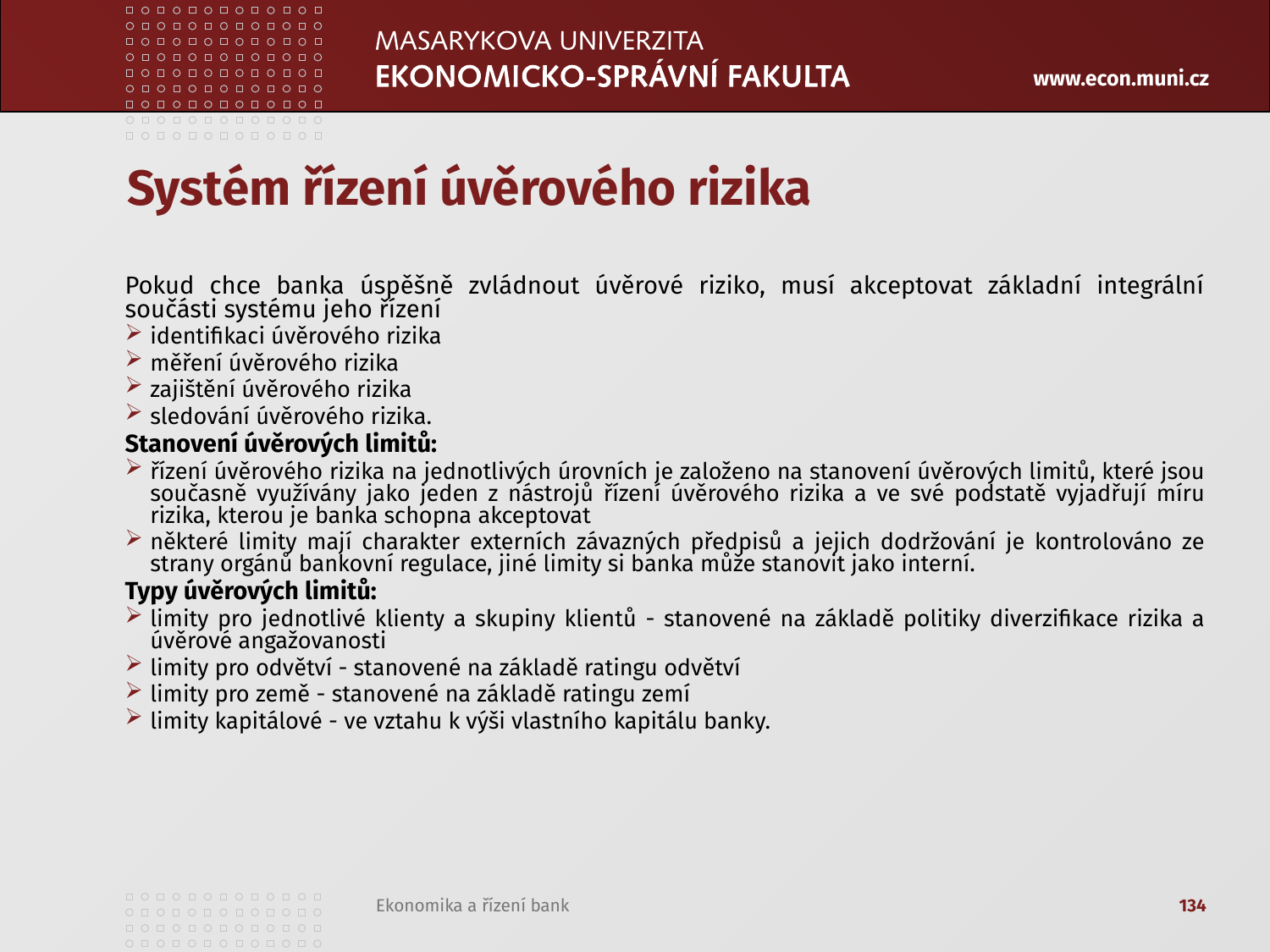

# Systém řízení úvěrového rizika

Pokud chce banka úspěšně zvládnout úvěrové riziko, musí akceptovat základní integrální součásti systému jeho řízení
identifikaci úvěrového rizika
měření úvěrového rizika
zajištění úvěrového rizika
sledování úvěrového rizika.
Stanovení úvěrových limitů:
řízení úvěrového rizika na jednotlivých úrovních je založeno na stanovení úvěrových limitů, které jsou současně využívány jako jeden z nástrojů řízení úvěrového rizika a ve své podstatě vyjadřují míru rizika, kterou je banka schopna akceptovat
některé limity mají charakter externích závazných předpisů a jejich dodržování je kontrolováno ze strany orgánů bankovní regulace, jiné limity si banka může stanovit jako interní.
Typy úvěrových limitů:
limity pro jednotlivé klienty a skupiny klientů - stanovené na základě politiky diverzifikace rizika a úvěrové angažovanosti
limity pro odvětví - stanovené na základě ratingu odvětví
limity pro země - stanovené na základě ratingu zemí
limity kapitálové - ve vztahu k výši vlastního kapitálu banky.

134
Ekonomika a řízení bank